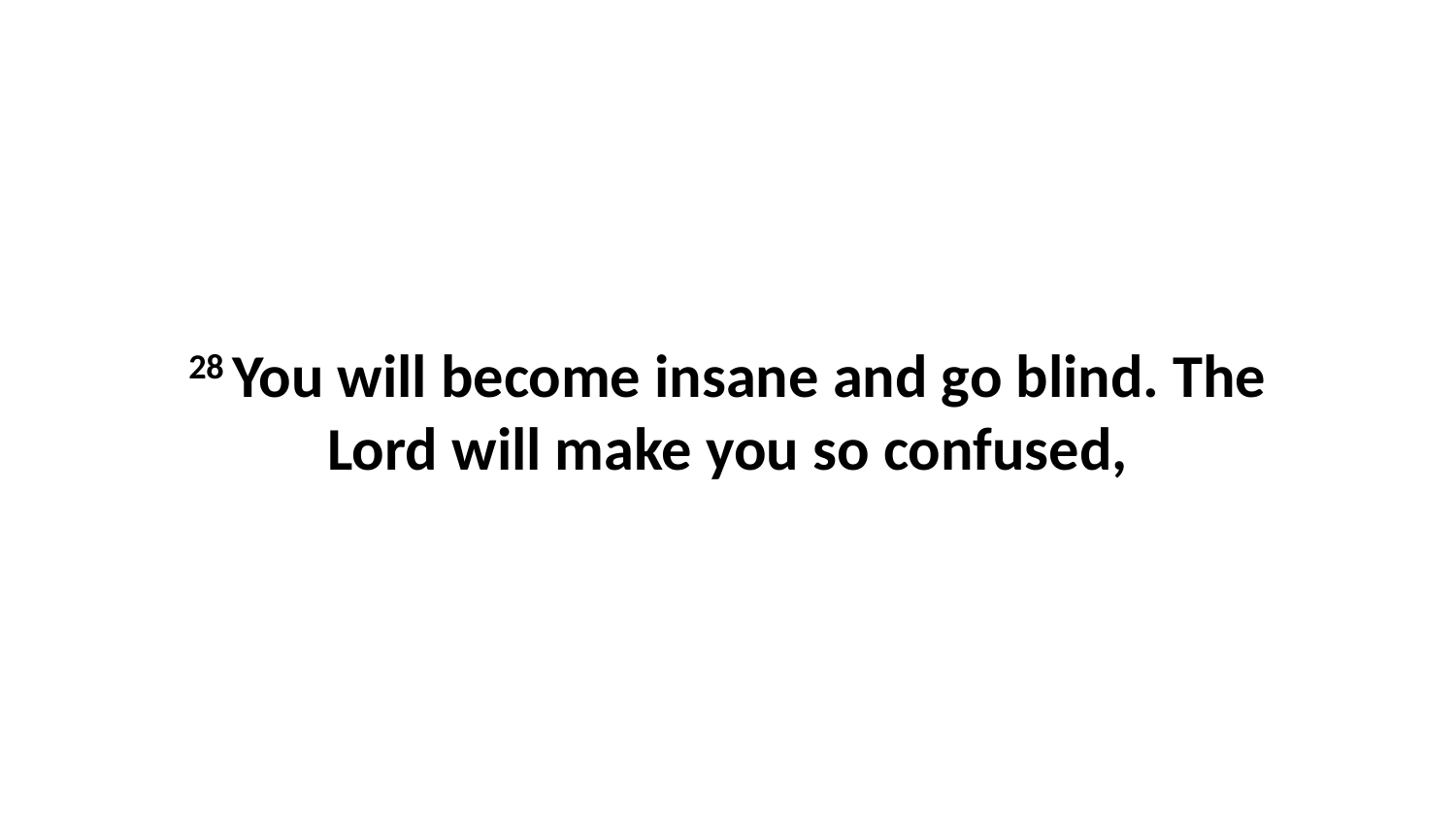

28 You will become insane and go blind. The Lord will make you so confused,